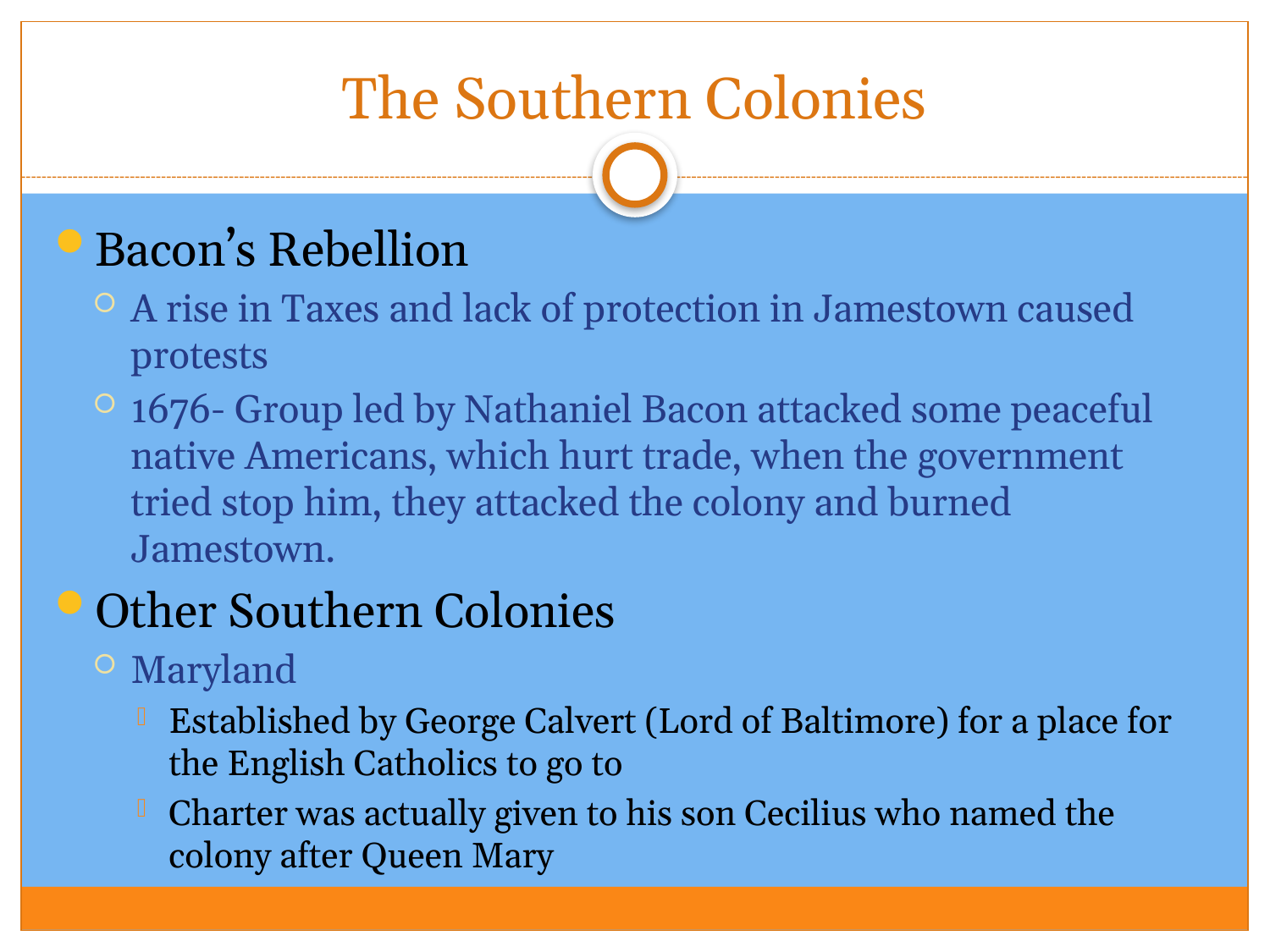

# The Southern Colonies
Bacon’s Rebellion
A rise in Taxes and lack of protection in Jamestown caused protests
1676- Group led by Nathaniel Bacon attacked some peaceful native Americans, which hurt trade, when the government tried stop him, they attacked the colony and burned Jamestown.
Other Southern Colonies
Maryland
Established by George Calvert (Lord of Baltimore) for a place for the English Catholics to go to
Charter was actually given to his son Cecilius who named the colony after Queen Mary